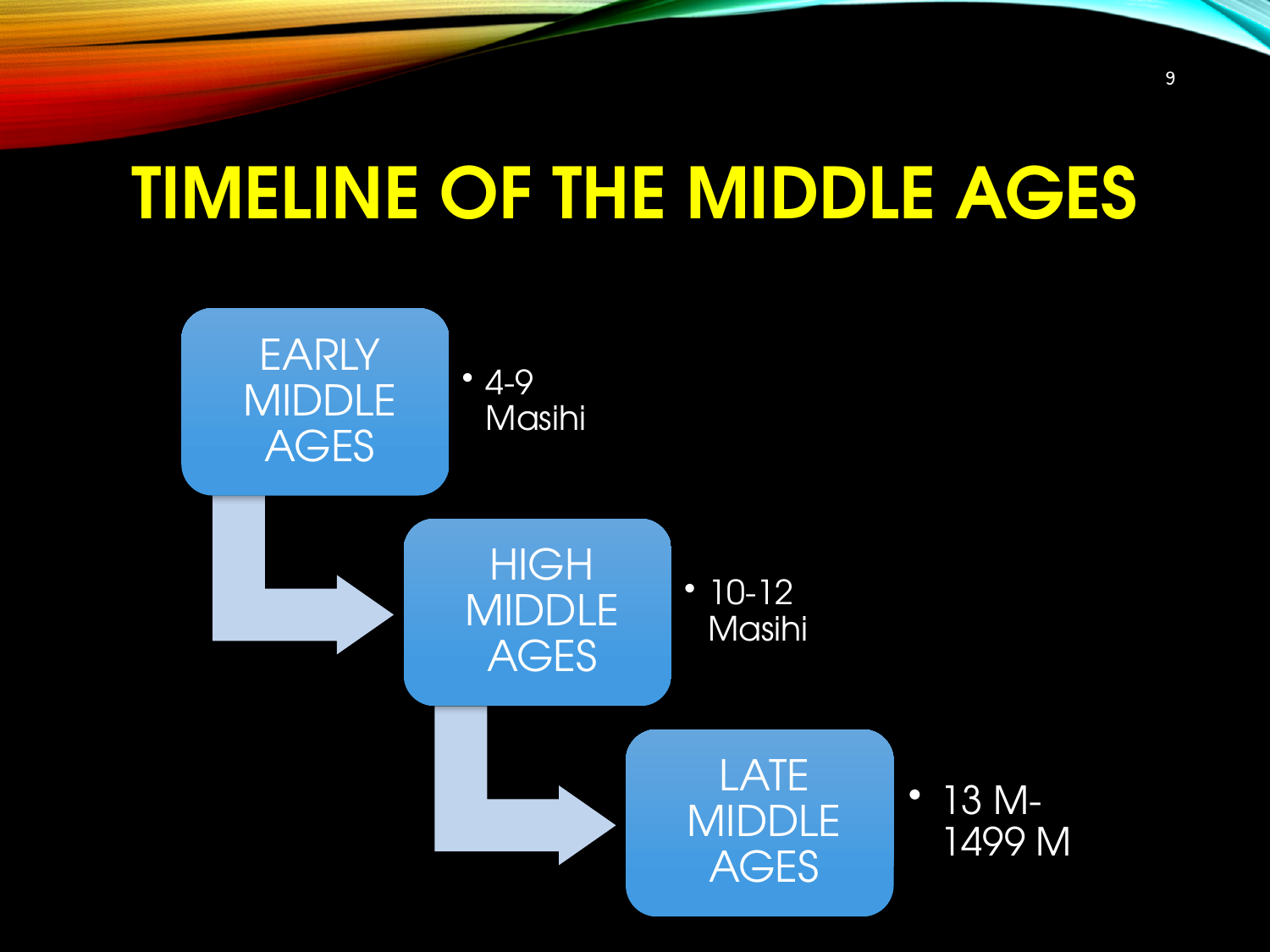

9
# Timeline of the Middle Ages
EARLY MIDDLE AGES
4-9 Masihi
HIGH MIDDLE AGES
10-12 Masihi
LATE MIDDLE AGES
13 M-1499 M